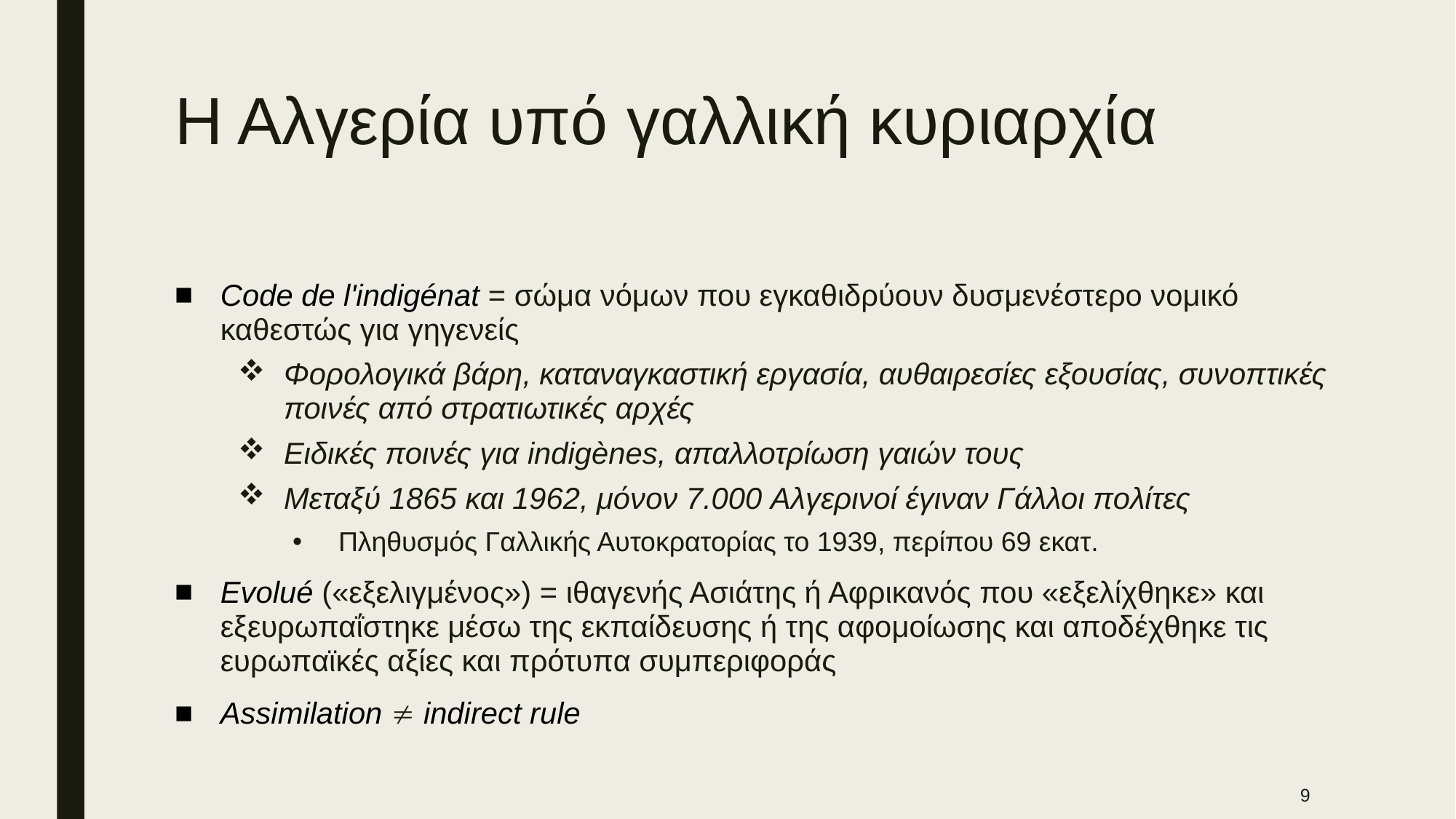

# Η Αλγερία υπό γαλλική κυριαρχία
Code de l'indigénat = σώμα νόμων που εγκαθιδρύουν δυσμενέστερο νομικό καθεστώς για γηγενείς
Φορολογικά βάρη, καταναγκαστική εργασία, αυθαιρεσίες εξουσίας, συνοπτικές ποινές από στρατιωτικές αρχές
Ειδικές ποινές για indigènes, απαλλοτρίωση γαιών τους
Μεταξύ 1865 και 1962, μόνον 7.000 Αλγερινοί έγιναν Γάλλοι πολίτες
Πληθυσμός Γαλλικής Αυτοκρατορίας το 1939, περίπου 69 εκατ.
Evolué («εξελιγμένος») = ιθαγενής Ασιάτης ή Αφρικανός που «εξελίχθηκε» και εξευρωπαΐστηκε μέσω της εκπαίδευσης ή της αφομοίωσης και αποδέχθηκε τις ευρωπαϊκές αξίες και πρότυπα συμπεριφοράς
Assimilation ≠ indirect rule
9